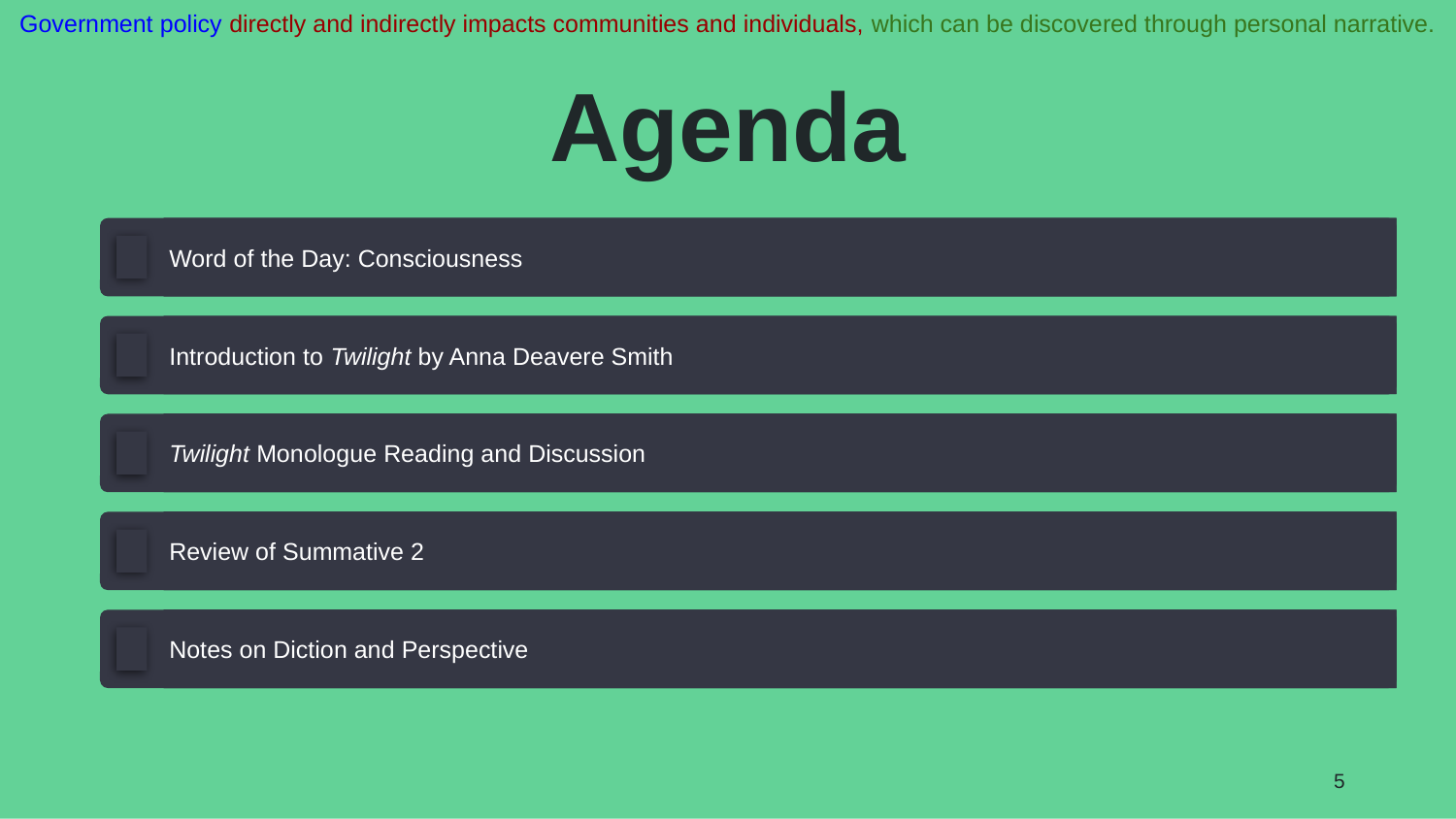

Government policy directly and indirectly impacts communities and individuals, which can be discovered through personal narrative.

# Agenda

Word of the Day: Consciousness

Introduction to Twilight by Anna Deavere Smith

Twilight Monologue Reading and Discussion

Review of Summative 2

Notes on Diction and Perspective

5